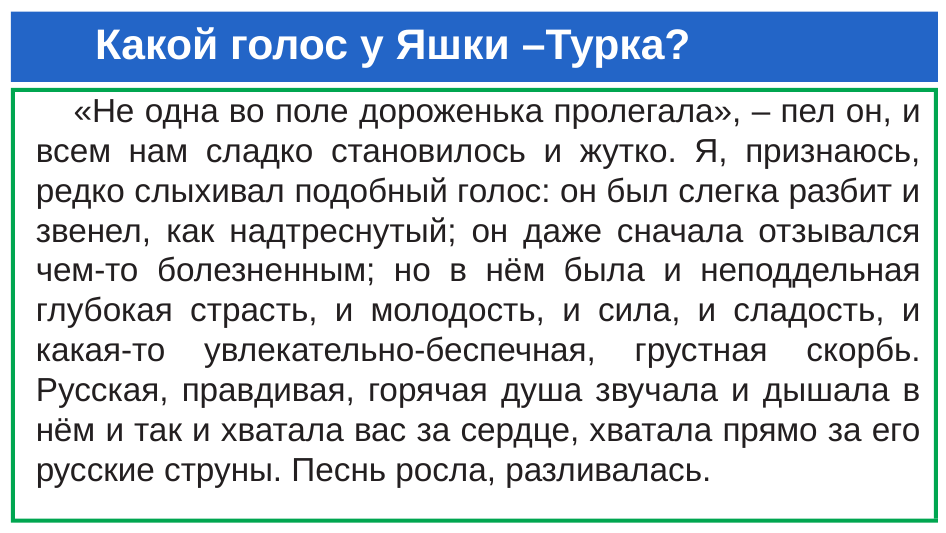

# Какой голос у Яшки –Турка?
 «Не одна во поле дороженька пролегала», – пел он, и всем нам сладко становилось и жутко. Я, признаюсь, редко слыхивал подобный голос: он был слегка разбит и звенел, как надтреснутый; он даже сначала отзывался чем-то болезненным; но в нём была и неподдельная глубокая страсть, и молодость, и сила, и сладость, и какая-то увлекательно-беспечная, грустная скорбь. Русская, правдивая, горячая душа звучала и дышала в нём и так и хватала вас за сердце, хватала прямо за его русские струны. Песнь росла, разливалась.